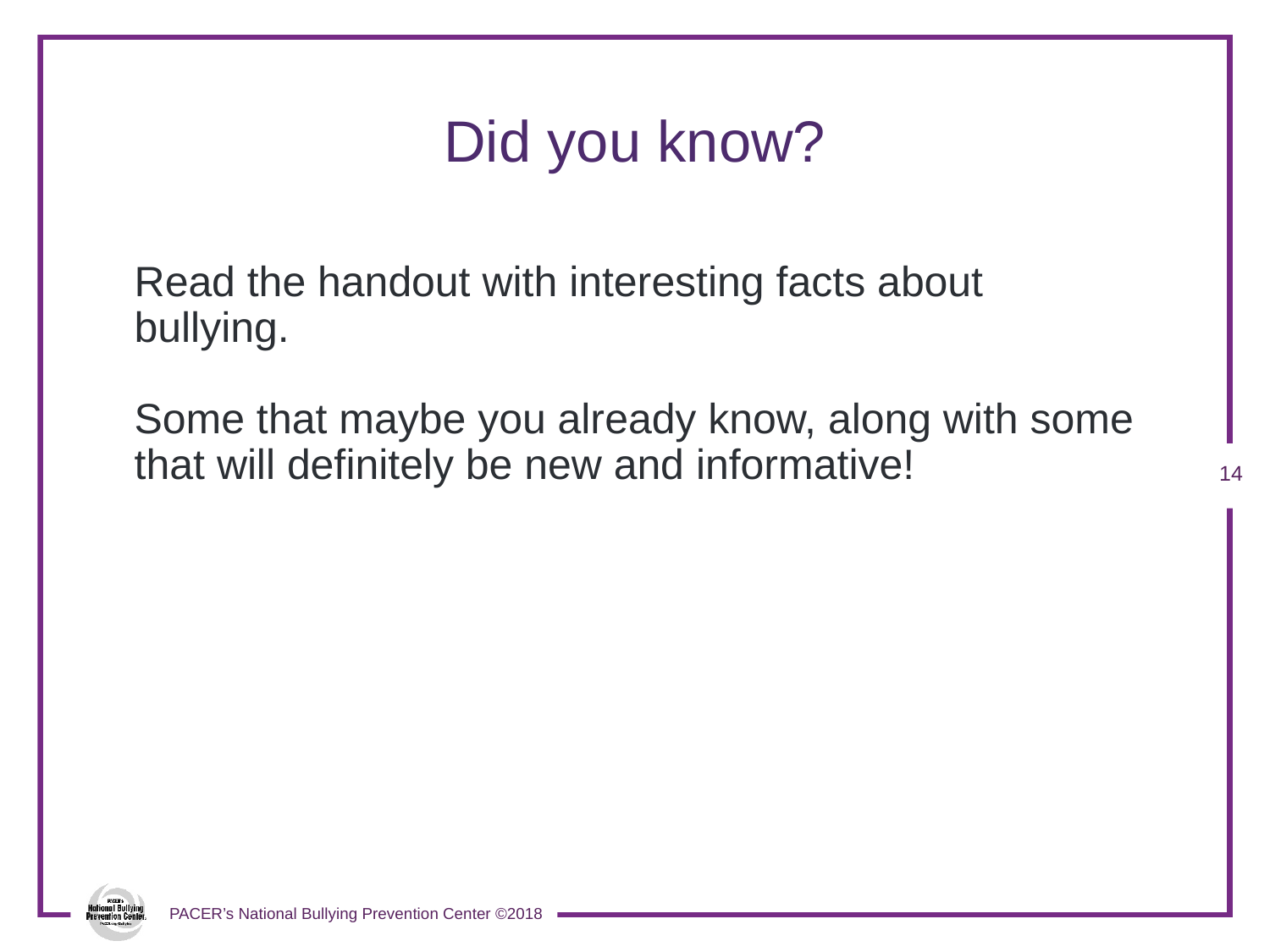

# Did you know?
Read the handout with interesting facts about bullying.
Some that maybe you already know, along with some that will definitely be new and informative!
14
PACER’s National Bullying Prevention Center ©2018